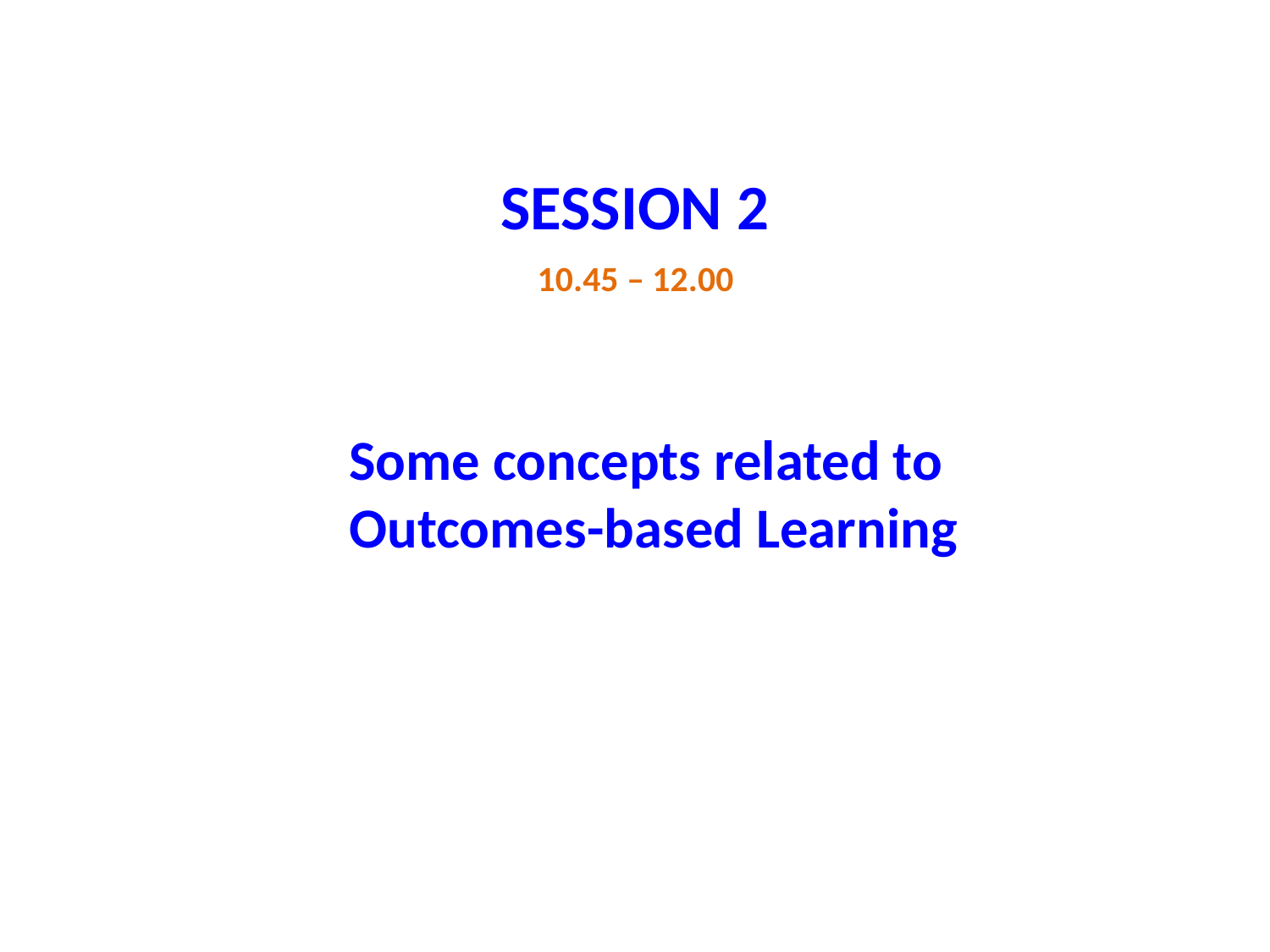

SESSION 2
10.45 – 12.00
Some concepts related to
Outcomes-based Learning